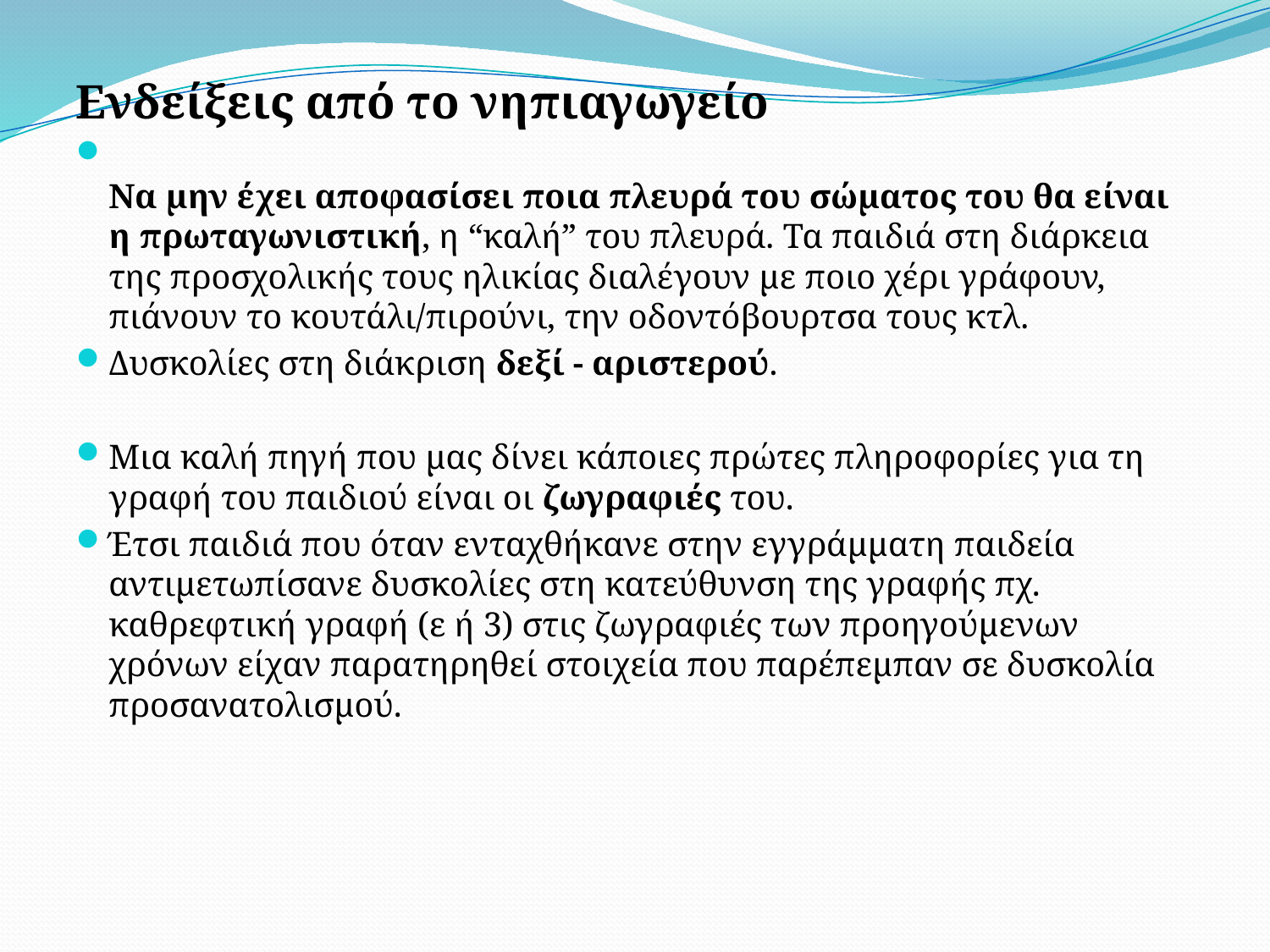

Ενδείξεις από το νηπιαγωγείο
Να μην έχει αποφασίσει ποια πλευρά του σώματος του θα είναι η πρωταγωνιστική, η “καλή” του πλευρά. Τα παιδιά στη διάρκεια της προσχολικής τους ηλικίας διαλέγουν με ποιο χέρι γράφουν,  πιάνουν το κουτάλι/πιρούνι, την οδοντόβουρτσα τους κτλ.
Δυσκολίες στη διάκριση δεξί - αριστερού.

Μια καλή πηγή που μας δίνει κάποιες πρώτες πληροφορίες για τη γραφή του παιδιού είναι οι ζωγραφιές του.
Έτσι παιδιά που όταν ενταχθήκανε στην εγγράμματη παιδεία αντιμετωπίσανε δυσκολίες στη κατεύθυνση της γραφής πχ. καθρεφτική γραφή (ε ή 3) στις ζωγραφιές των προηγούμενων χρόνων είχαν παρατηρηθεί στοιχεία που παρέπεμπαν σε δυσκολία προσανατολισμού.